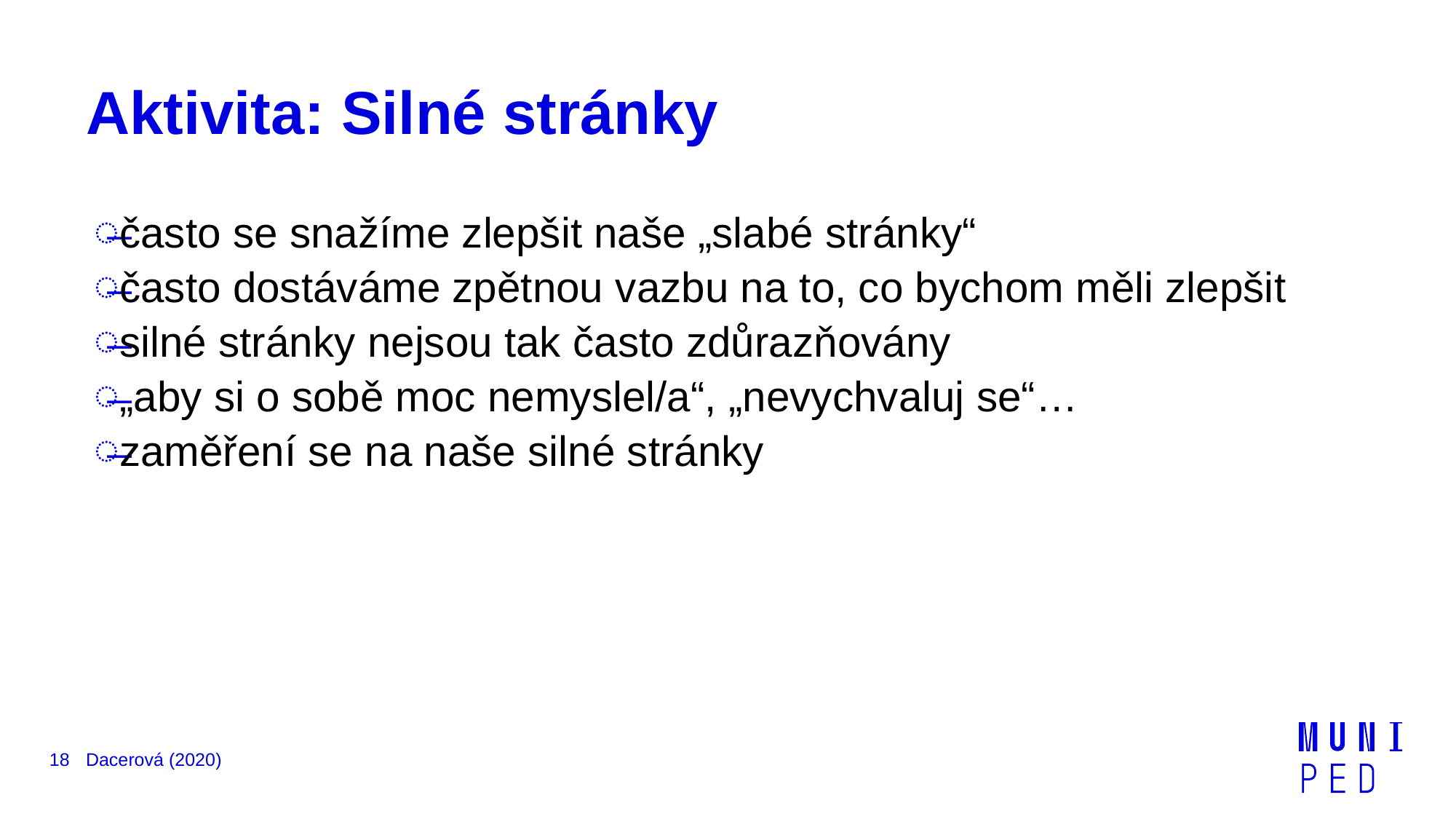

# Aktivita: Silné stránky
často se snažíme zlepšit naše „slabé stránky“
často dostáváme zpětnou vazbu na to, co bychom měli zlepšit
silné stránky nejsou tak často zdůrazňovány
„aby si o sobě moc nemyslel/a“, „nevychvaluj se“…
zaměření se na naše silné stránky
18
Dacerová (2020)